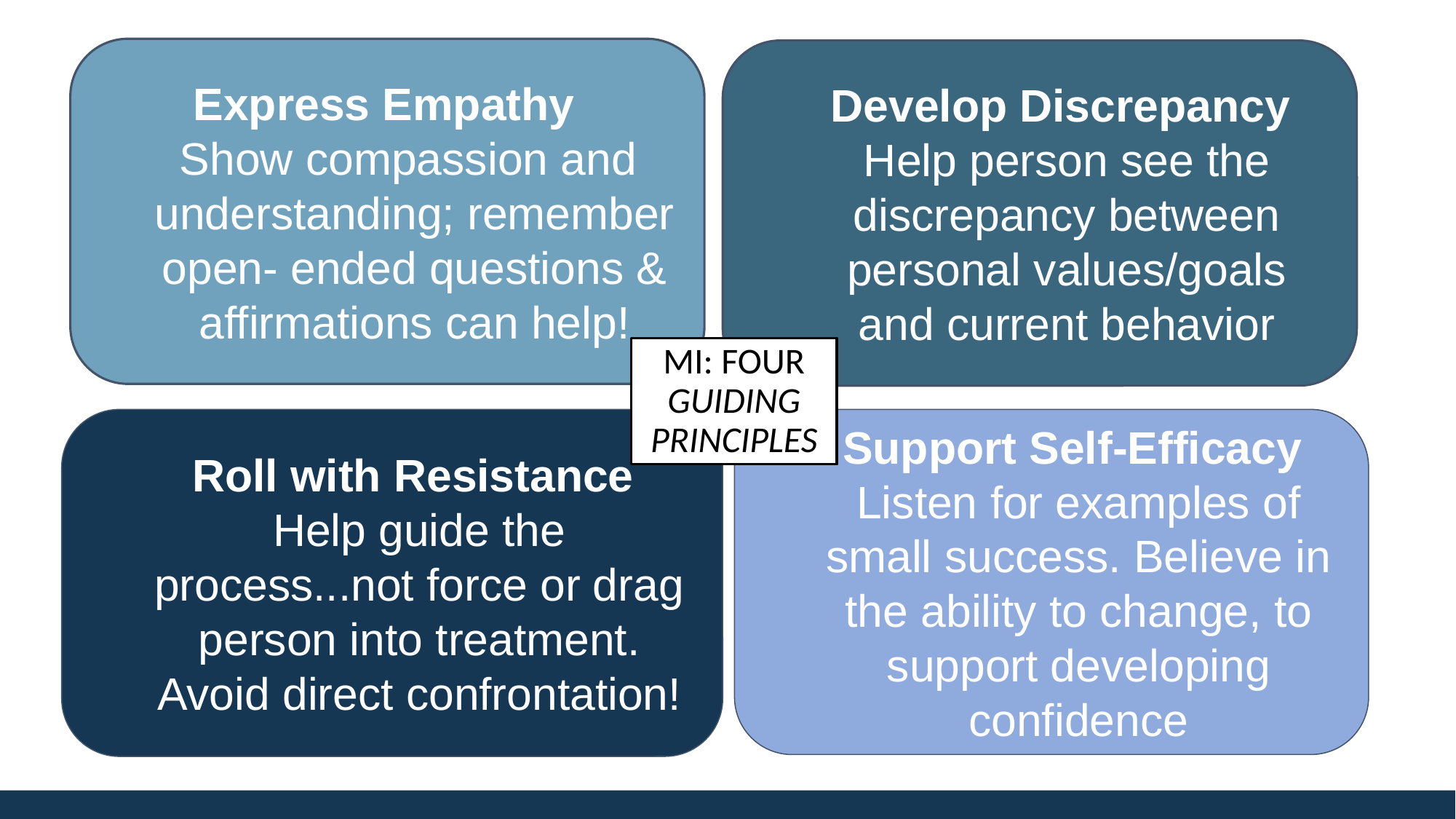

Express Empathy
Show compassion and
understanding; remember open- ended questions & affirmations can help!
Develop Discrepancy
Help person see the discrepancy between personal values/goals and current behavior
# MI: FOUR GUIDING PRINCIPLES
Support Self-Efficacy
Listen for examples of small success. Believe in the ability to change, to support developing confidence
Roll with Resistance
Help guide the process...not force or drag person into treatment. Avoid direct confrontation!